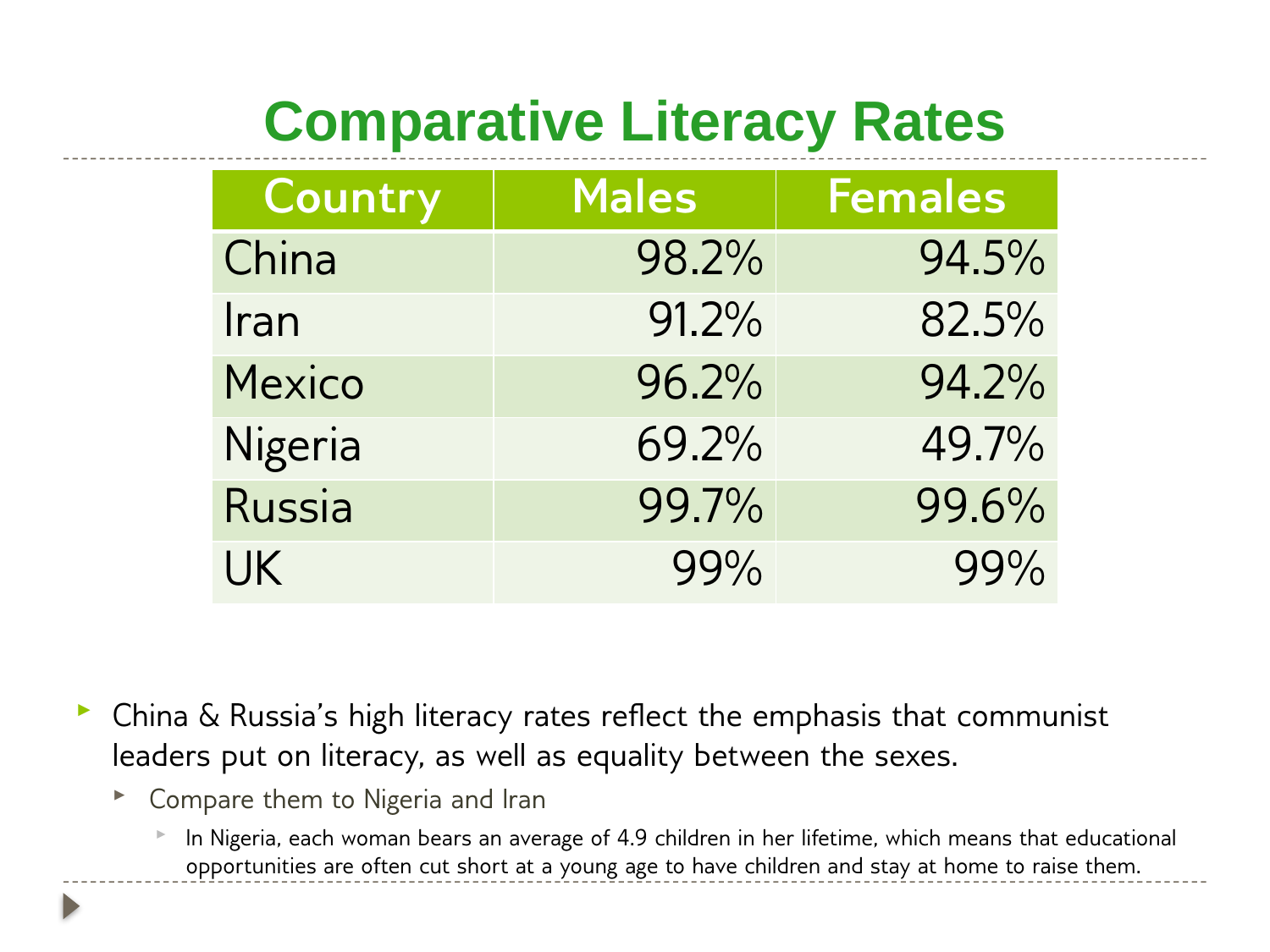

# Comparative Literacy Rates
| Country | Males | Females |
| --- | --- | --- |
| China | 98.2% | 94.5% |
| Iran | 91.2% | 82.5% |
| Mexico | 96.2% | 94.2% |
| Nigeria | 69.2% | 49.7% |
| Russia | 99.7% | 99.6% |
| UK | 99% | 99% |
China & Russia’s high literacy rates reflect the emphasis that communist leaders put on literacy, as well as equality between the sexes.
Compare them to Nigeria and Iran
In Nigeria, each woman bears an average of 4.9 children in her lifetime, which means that educational opportunities are often cut short at a young age to have children and stay at home to raise them.